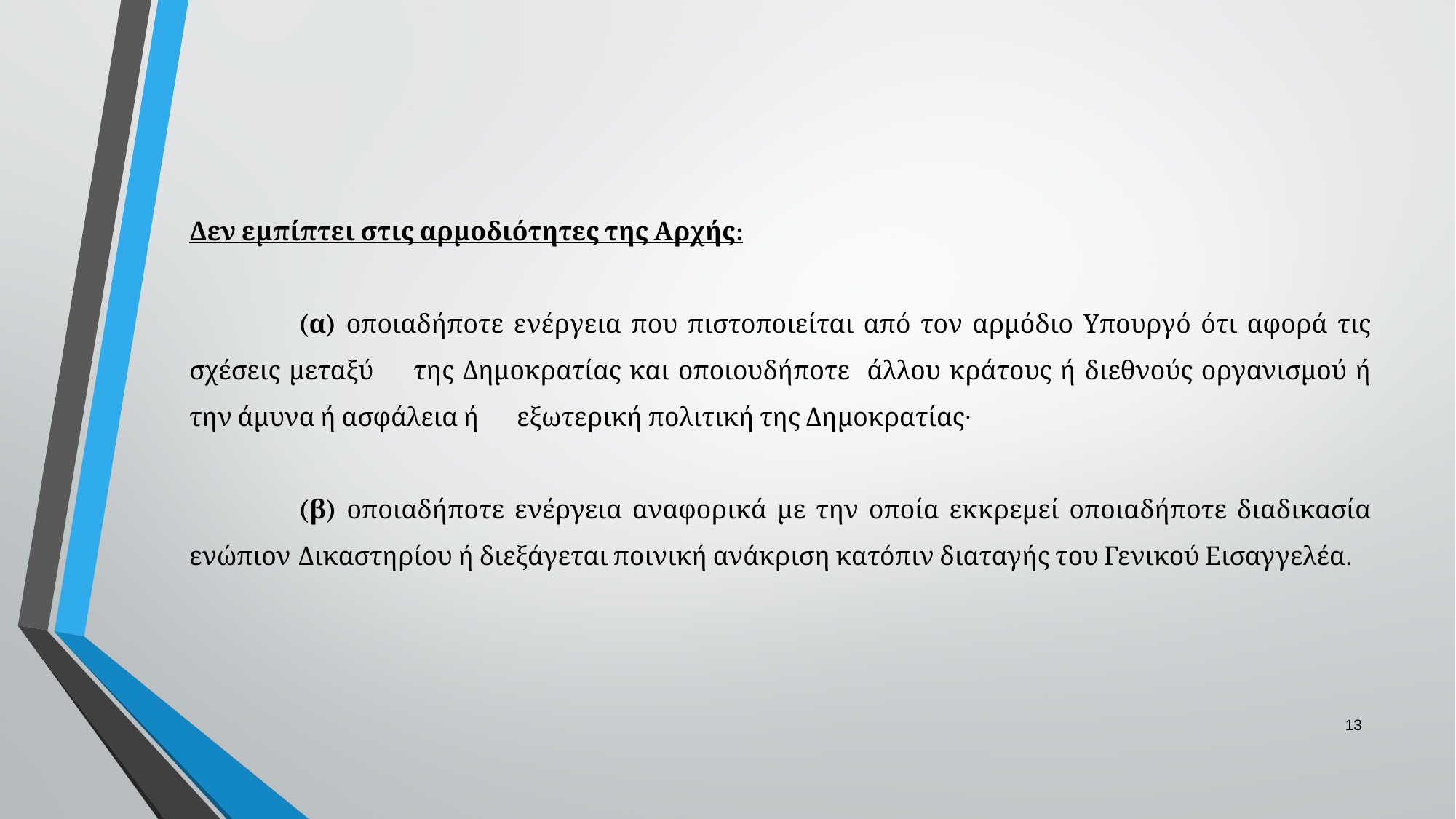

Δεν εμπίπτει στις αρμοδιότητες της Αρχής:

	(α) οποιαδήποτε ενέργεια που πιστοποιείται από τον αρμόδιο Υπουργό ότι αφορά τις σχέσεις μεταξύ 	της Δημοκρατίας και οποιουδήποτε  άλλου κράτους ή διεθνούς οργανισμού ή την άμυνα ή ασφάλεια ή 	εξωτερική πολιτική της Δημοκρατίας∙

	(β) οποιαδήποτε ενέργεια αναφορικά με την οποία εκκρεμεί οποιαδήποτε διαδικασία ενώπιον 	Δικαστηρίου ή διεξάγεται ποινική ανάκριση κατόπιν διαταγής του Γενικού Εισαγγελέα.

13